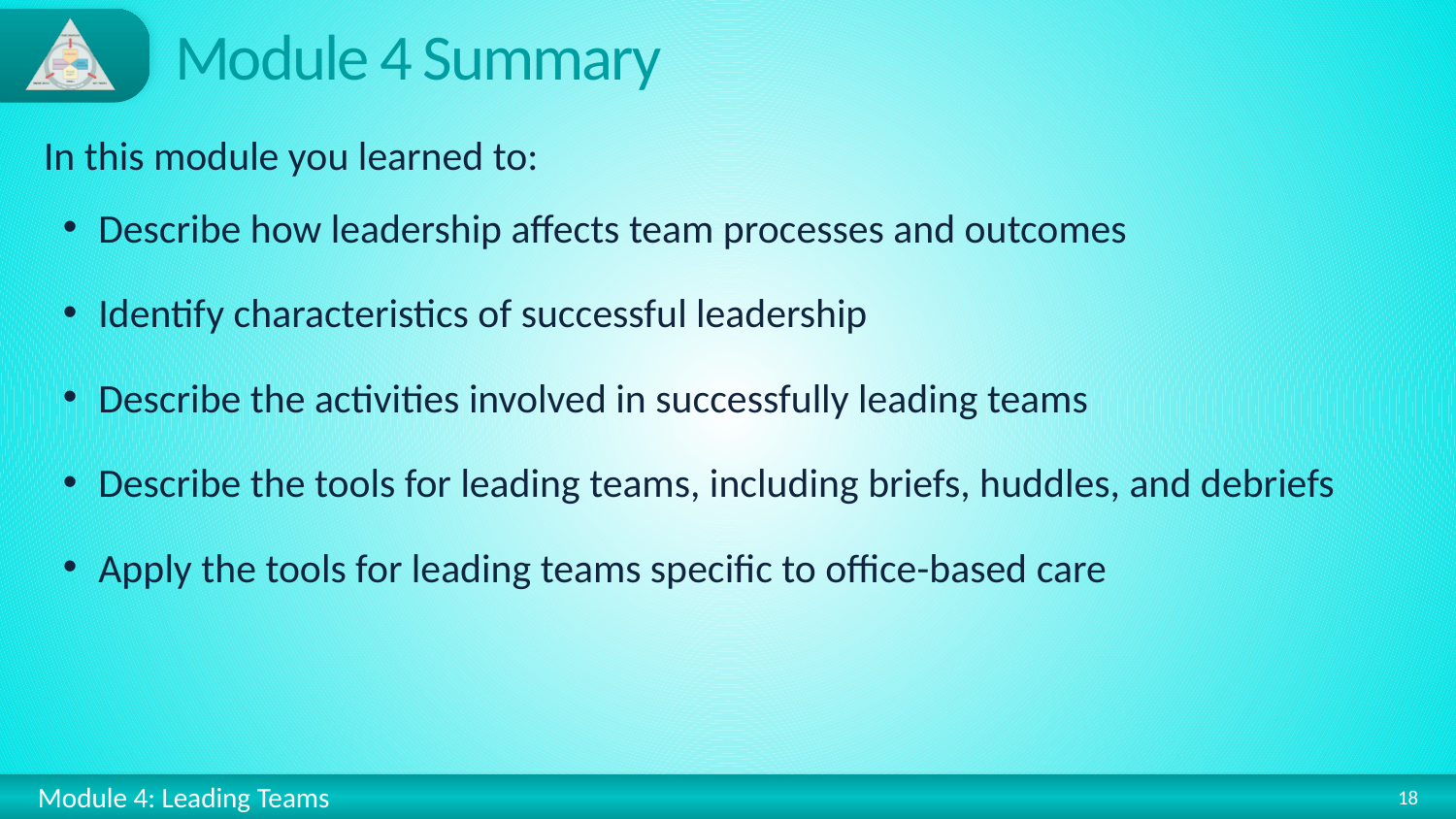

# Module 4 Summary
In this module you learned to:
Describe how leadership affects team processes and outcomes
Identify characteristics of successful leadership
Describe the activities involved in successfully leading teams
Describe the tools for leading teams, including briefs, huddles, and debriefs
Apply the tools for leading teams specific to office-based care